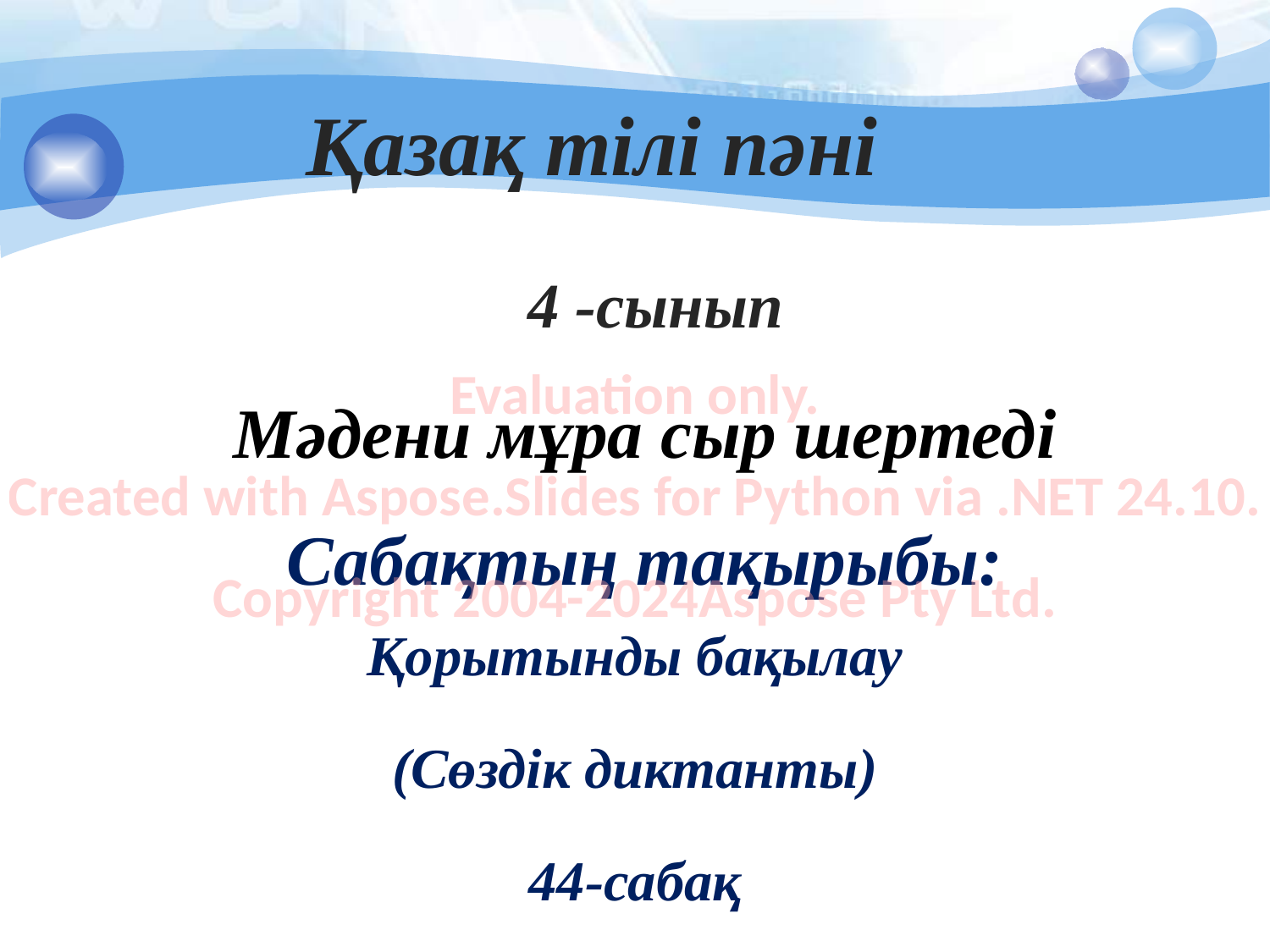

# Қазақ тілі пәні 4 -сынып Мәдени мұра сыр шертеді Сабақтың тақырыбы:

Evaluation only.
Created with Aspose.Slides for Python via .NET 24.10.
Copyright 2004-2024Aspose Pty Ltd.

Қорытынды бақылау
(Сөздік диктанты)
44-сабақ